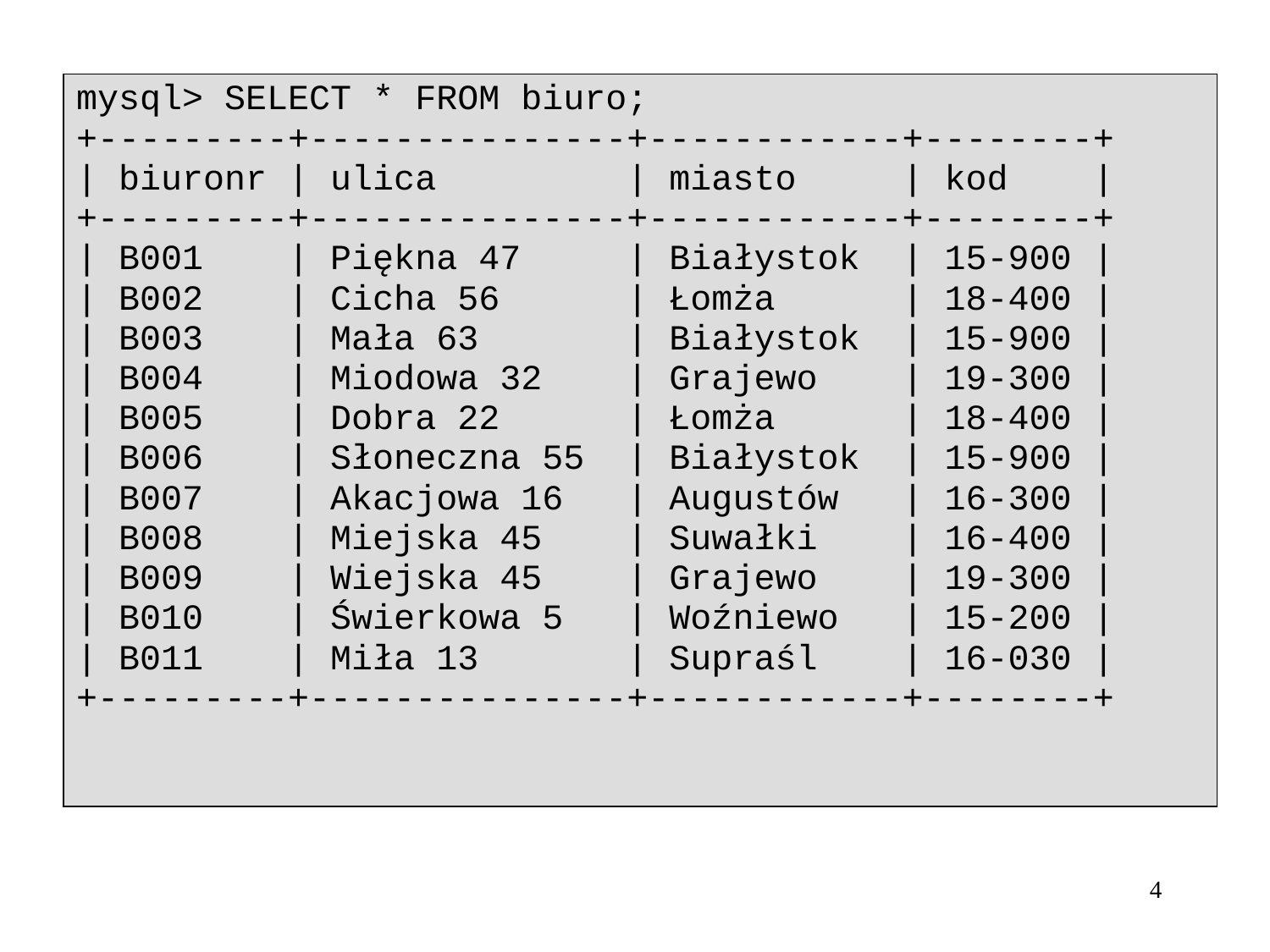

| mysql> SELECT \* FROM biuro; +---------+---------------+------------+--------+ | biuronr | ulica | miasto | kod | +---------+---------------+------------+--------+ | B001 | Piękna 47 | Białystok | 15-900 | | B002 | Cicha 56 | Łomża | 18-400 | | B003 | Mała 63 | Białystok | 15-900 | | B004 | Miodowa 32 | Grajewo | 19-300 | | B005 | Dobra 22 | Łomża | 18-400 | | B006 | Słoneczna 55 | Białystok | 15-900 | | B007 | Akacjowa 16 | Augustów | 16-300 | | B008 | Miejska 45 | Suwałki | 16-400 | | B009 | Wiejska 45 | Grajewo | 19-300 | | B010 | Świerkowa 5 | Woźniewo | 15-200 | | B011 | Miła 13 | Supraśl | 16-030 | +---------+---------------+------------+--------+ |
| --- |
4